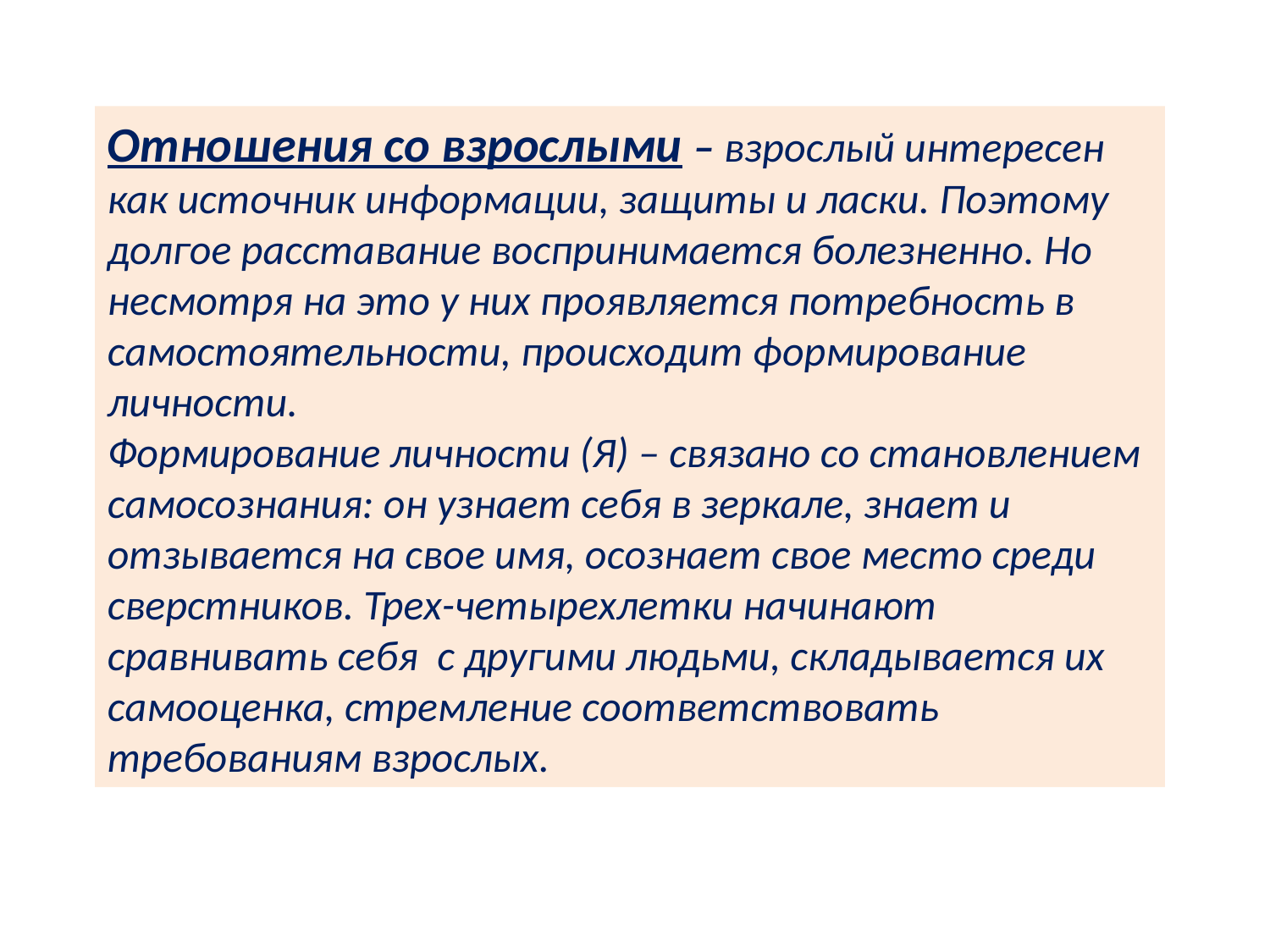

Отношения со взрослыми – взрослый интересен как источник информации, защиты и ласки. Поэтому долгое расставание воспринимается болезненно. Но несмотря на это у них проявляется потребность в самостоятельности, происходит формирование личности.
Формирование личности (Я) – связано со становлением самосознания: он узнает себя в зеркале, знает и отзывается на свое имя, осознает свое место среди сверстников. Трех-четырехлетки начинают сравнивать себя  с другими людьми, складывается их самооценка, стремление соответствовать требованиям взрослых.